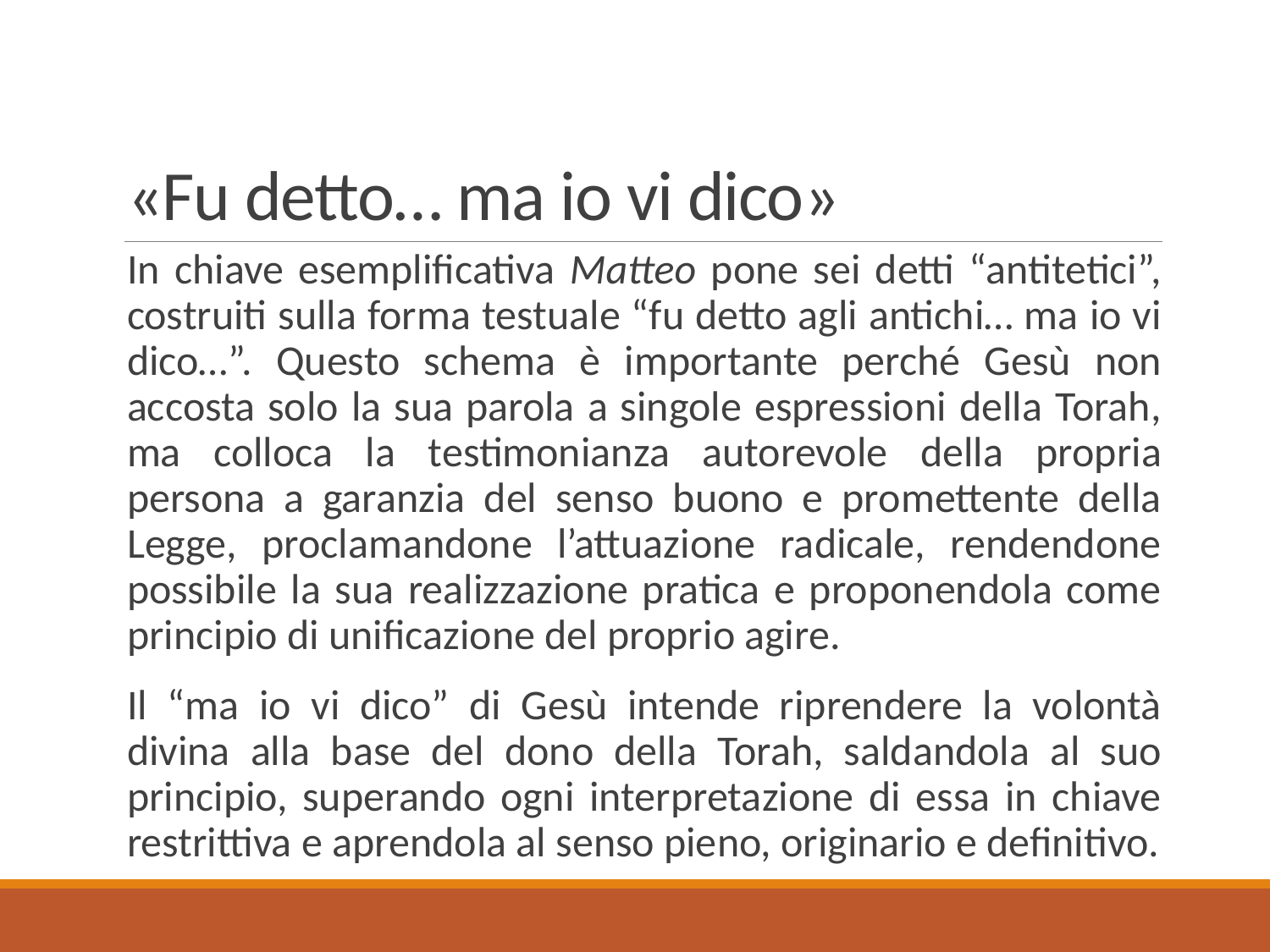

# «Fu detto… ma io vi dico»
In chiave esemplificativa Matteo pone sei detti “antitetici”, costruiti sulla forma testuale “fu detto agli antichi… ma io vi dico…”. Questo schema è importante perché Gesù non accosta solo la sua parola a singole espressioni della Torah, ma colloca la testimonianza autorevole della propria persona a garanzia del senso buono e promettente della Legge, proclamandone l’attuazione radicale, rendendone possibile la sua realizzazione pratica e proponendola come principio di unificazione del proprio agire.
Il “ma io vi dico” di Gesù intende riprendere la volontà divina alla base del dono della Torah, saldandola al suo principio, superando ogni interpretazione di essa in chiave restrittiva e aprendola al senso pieno, originario e definitivo.